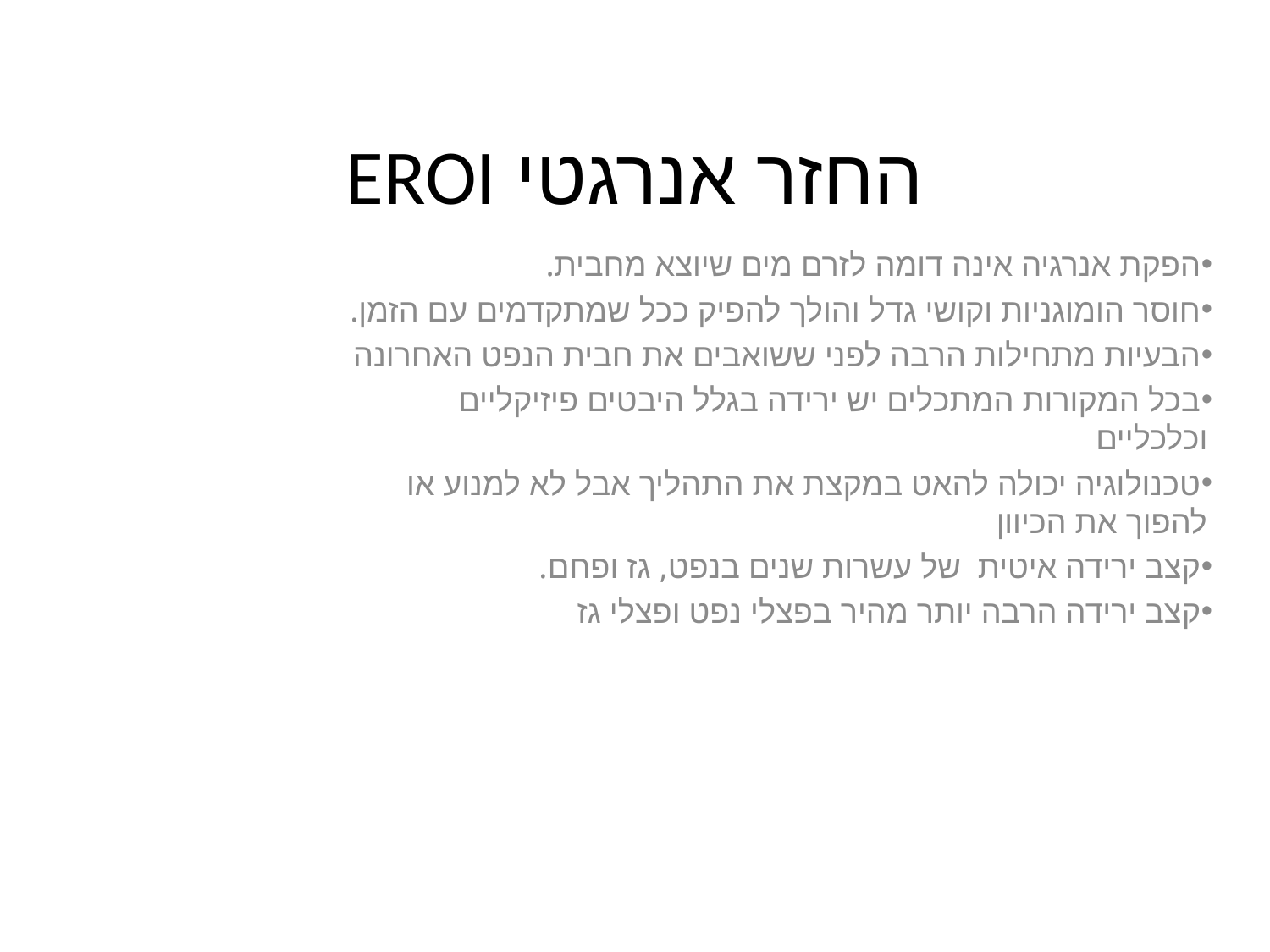

# החזר אנרגטי EROI
הפקת אנרגיה אינה דומה לזרם מים שיוצא מחבית.
חוסר הומוגניות וקושי גדל והולך להפיק ככל שמתקדמים עם הזמן.
הבעיות מתחילות הרבה לפני ששואבים את חבית הנפט האחרונה
בכל המקורות המתכלים יש ירידה בגלל היבטים פיזיקליים וכלכליים
טכנולוגיה יכולה להאט במקצת את התהליך אבל לא למנוע או להפוך את הכיוון
קצב ירידה איטית  של עשרות שנים בנפט, גז ופחם.
קצב ירידה הרבה יותר מהיר בפצלי נפט ופצלי גז